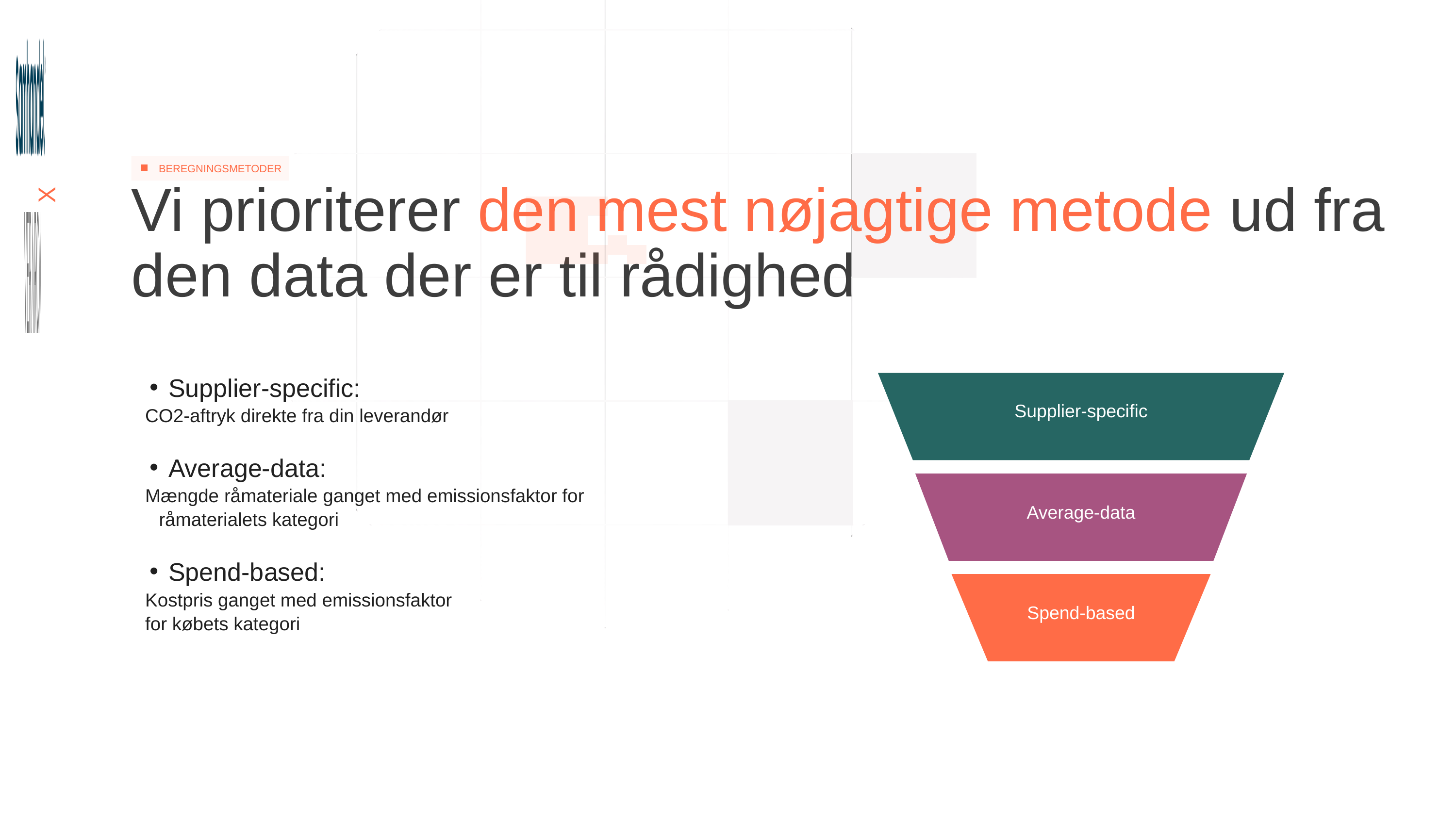

BEREGNINGSMETODER

Vi prioriterer den mest nøjagtige metode ud fra den data der er til rådighed

X

Supplier-specific:
CO2-aftryk direkte fra din leverandør

Average-data:
Mængde råmateriale ganget med emissionsfaktor for råmaterialets kategori

Spend-based:
Kostpris ganget med emissionsfaktor
for købets kategori

Supplier-specific

Average-data

Spend-based